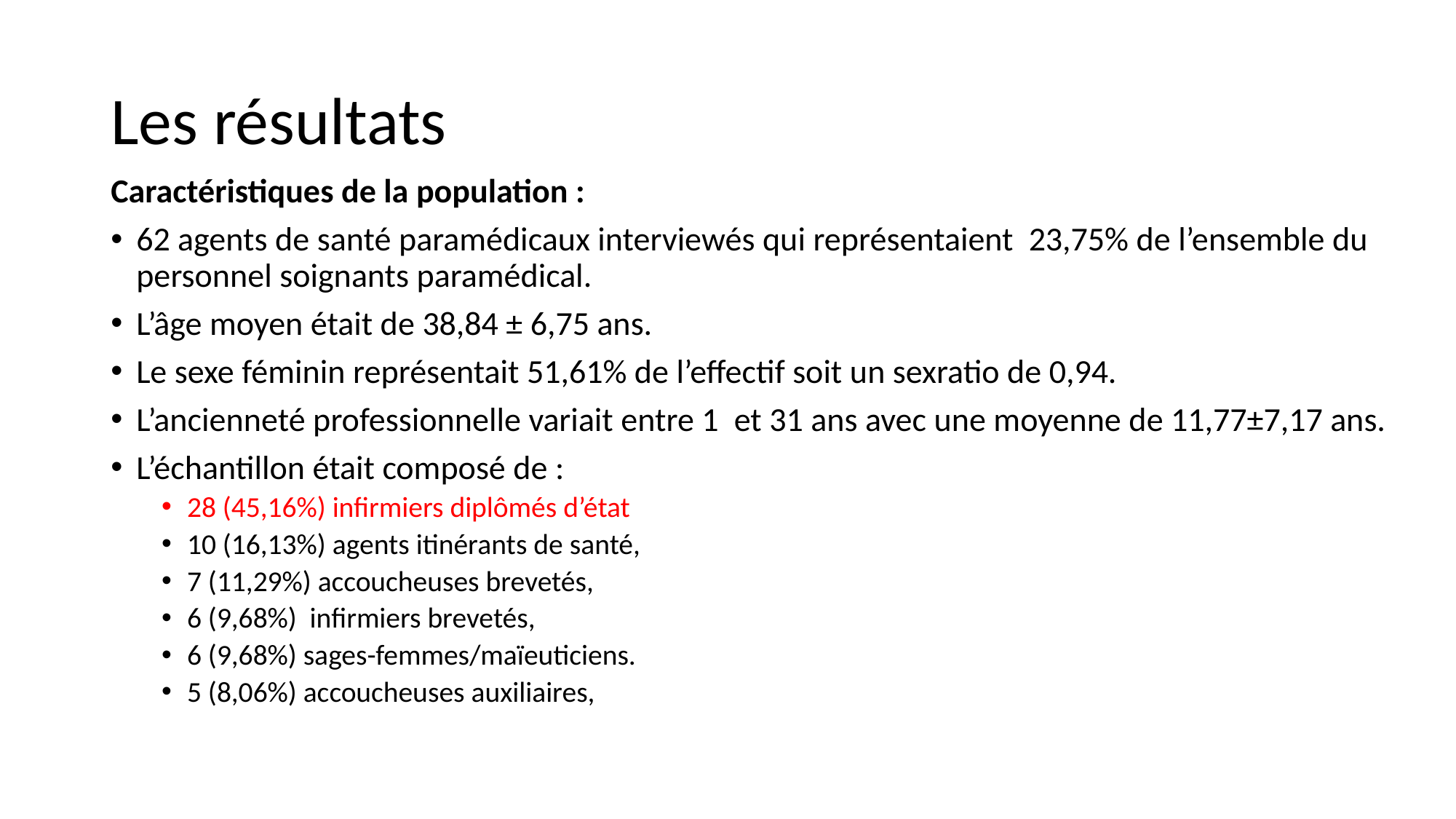

# Les résultats
Caractéristiques de la population :
62 agents de santé paramédicaux interviewés qui représentaient  23,75% de l’ensemble du personnel soignants paramédical.
L’âge moyen était de 38,84 ± 6,75 ans.
Le sexe féminin représentait 51,61% de l’effectif soit un sexratio de 0,94.
L’ancienneté professionnelle variait entre 1  et 31 ans avec une moyenne de 11,77±7,17 ans.
L’échantillon était composé de :
28 (45,16%) infirmiers diplômés d’état
10 (16,13%) agents itinérants de santé,
7 (11,29%) accoucheuses brevetés,
6 (9,68%)  infirmiers brevetés,
6 (9,68%) sages-femmes/maïeuticiens.
5 (8,06%) accoucheuses auxiliaires,